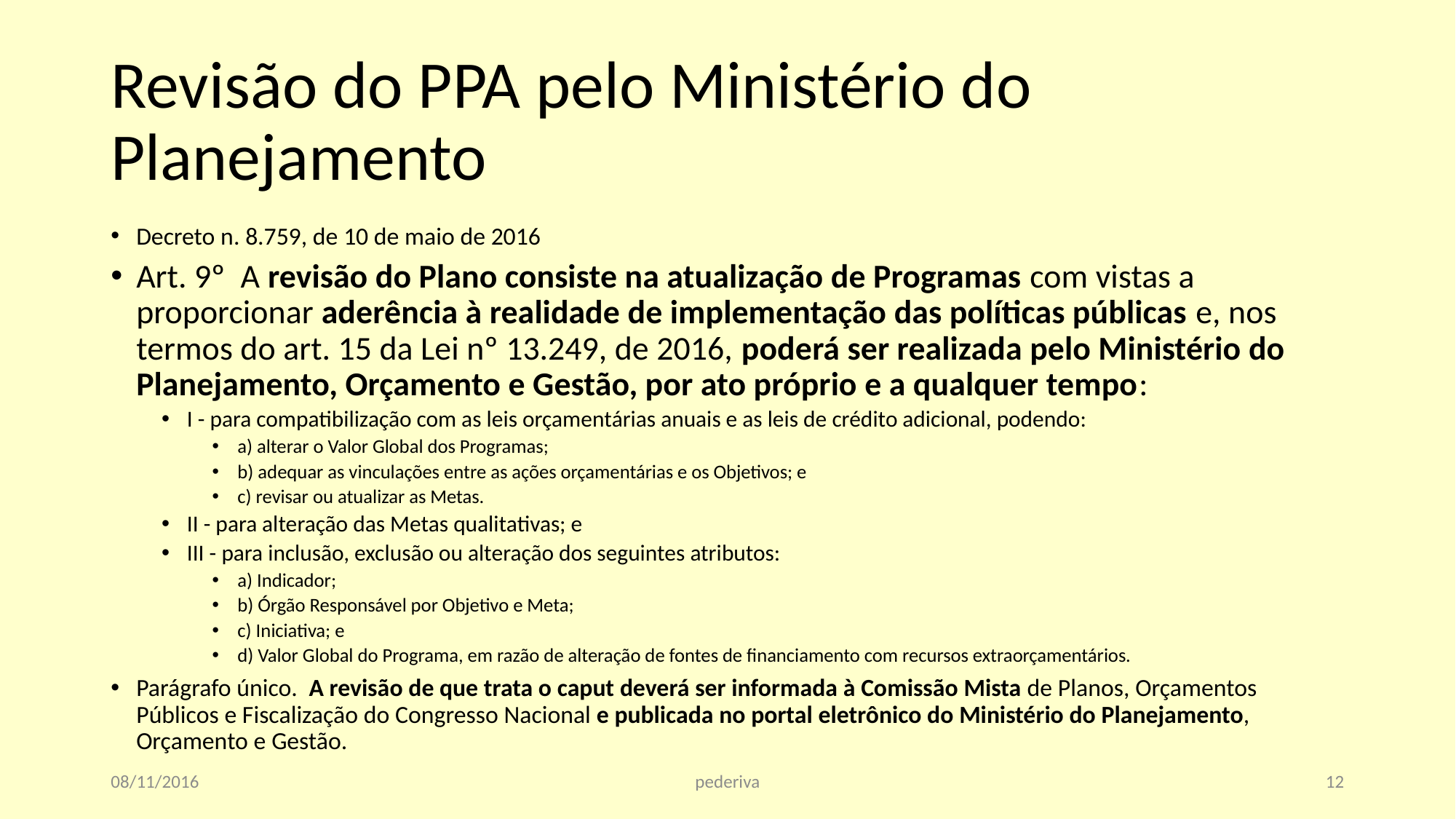

# Revisão do PPA pelo Ministério do Planejamento
Decreto n. 8.759, de 10 de maio de 2016
Art. 9º  A revisão do Plano consiste na atualização de Programas com vistas a proporcionar aderência à realidade de implementação das políticas públicas e, nos termos do art. 15 da Lei nº 13.249, de 2016, poderá ser realizada pelo Ministério do Planejamento, Orçamento e Gestão, por ato próprio e a qualquer tempo:
I - para compatibilização com as leis orçamentárias anuais e as leis de crédito adicional, podendo:
a) alterar o Valor Global dos Programas;
b) adequar as vinculações entre as ações orçamentárias e os Objetivos; e
c) revisar ou atualizar as Metas.
II - para alteração das Metas qualitativas; e
III - para inclusão, exclusão ou alteração dos seguintes atributos:
a) Indicador;
b) Órgão Responsável por Objetivo e Meta;
c) Iniciativa; e
d) Valor Global do Programa, em razão de alteração de fontes de financiamento com recursos extraorçamentários.
Parágrafo único.  A revisão de que trata o caput deverá ser informada à Comissão Mista de Planos, Orçamentos Públicos e Fiscalização do Congresso Nacional e publicada no portal eletrônico do Ministério do Planejamento, Orçamento e Gestão.
08/11/2016
pederiva
12